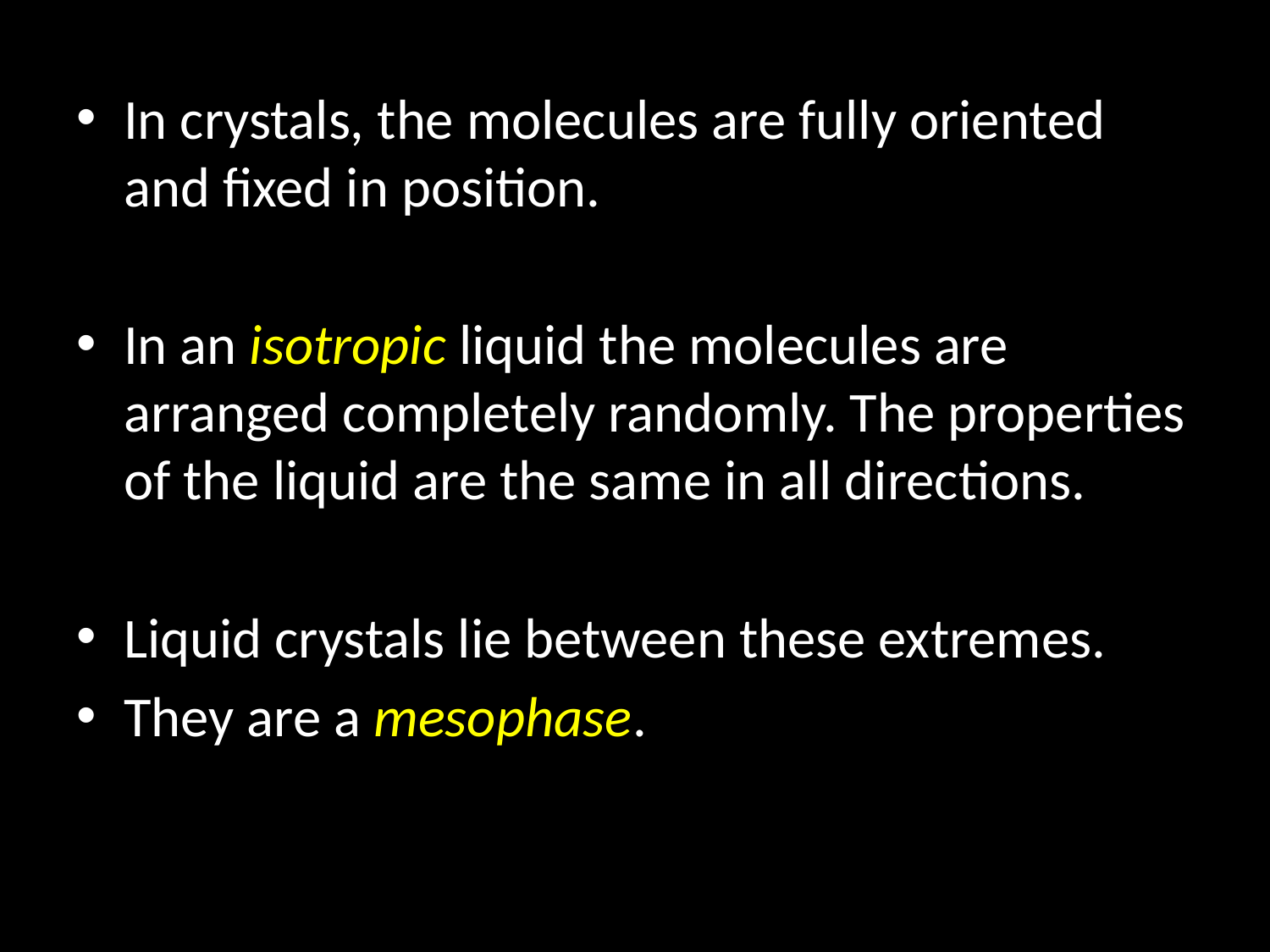

In crystals, the molecules are fully oriented and fixed in position.

In an isotropic liquid the molecules are arranged completely randomly. The properties of the liquid are the same in all directions.

Liquid crystals lie between these extremes.
They are a mesophase.